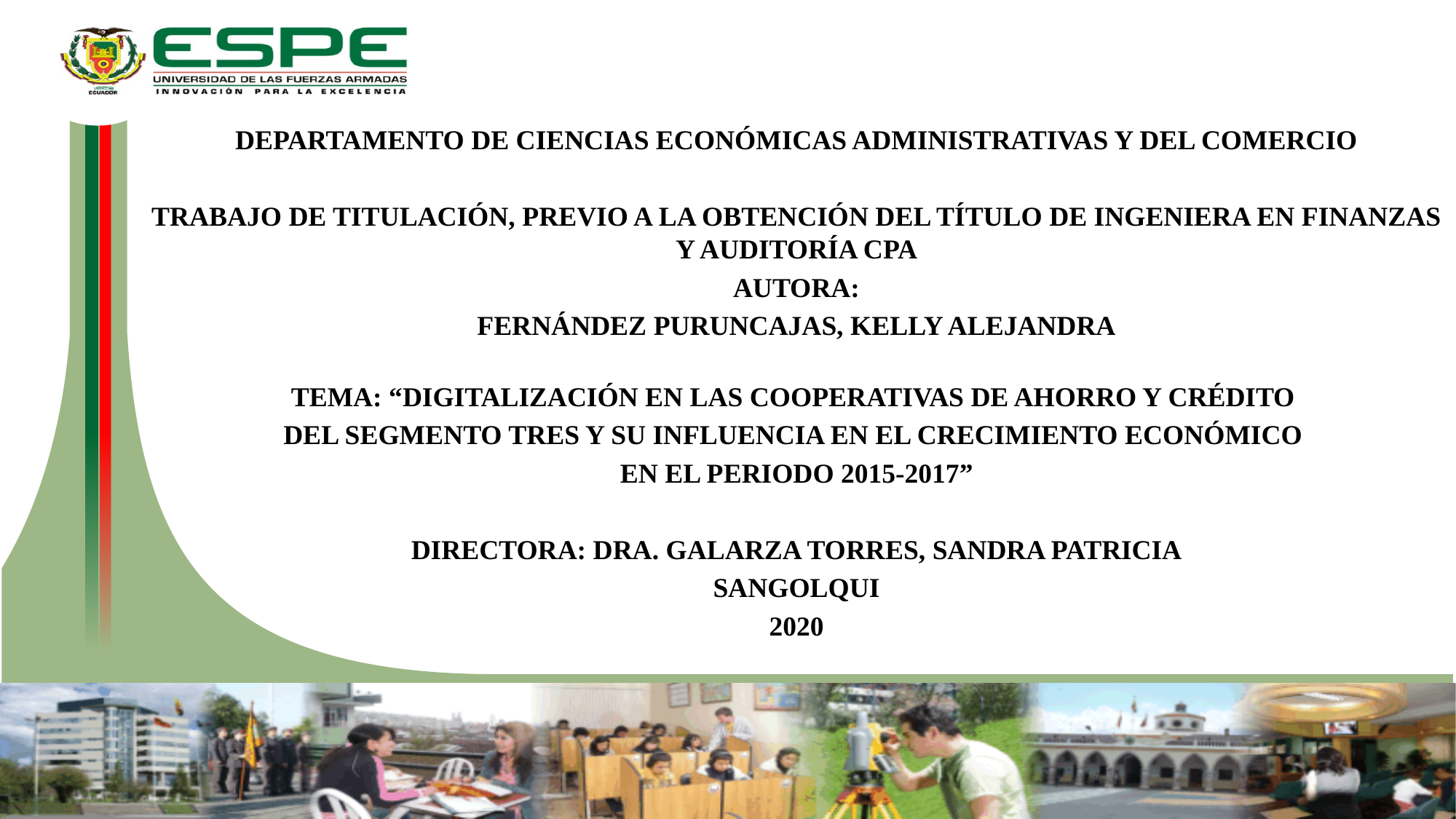

DEPARTAMENTO DE CIENCIAS ECONÓMICAS ADMINISTRATIVAS Y DEL COMERCIO

TRABAJO DE TITULACIÓN, PREVIO A LA OBTENCIÓN DEL TÍTULO DE INGENIERA EN FINANZAS Y AUDITORÍA CPA
AUTORA:
FERNÁNDEZ PURUNCAJAS, KELLY ALEJANDRA
TEMA: “DIGITALIZACIÓN EN LAS COOPERATIVAS DE AHORRO Y CRÉDITO
DEL SEGMENTO TRES Y SU INFLUENCIA EN EL CRECIMIENTO ECONÓMICO
EN EL PERIODO 2015-2017”

DIRECTORA: DRA. GALARZA TORRES, SANDRA PATRICIA
SANGOLQUI
2020